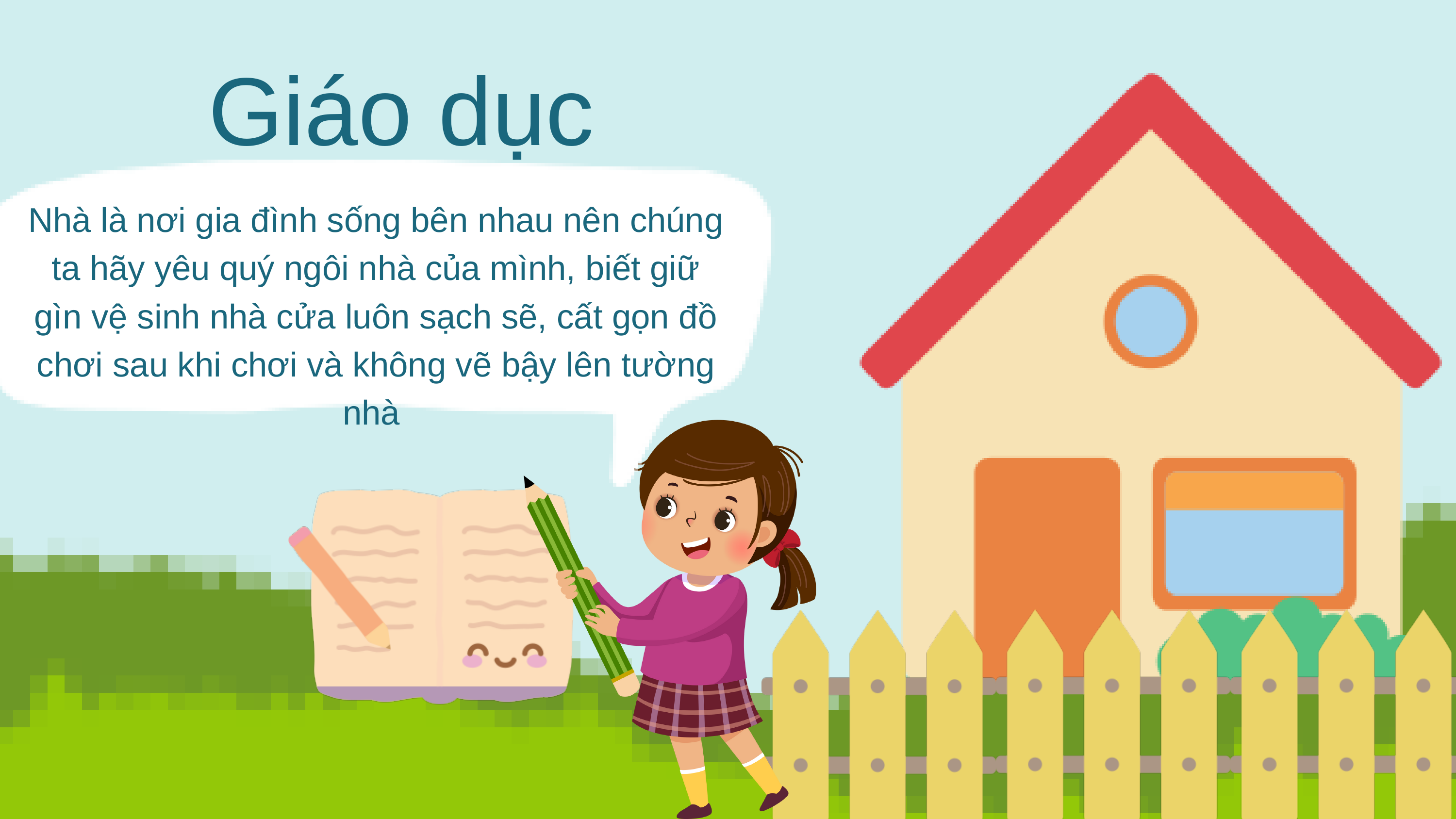

Giáo dục

Nhà là nơi gia đình sống bên nhau nên chúng ta hãy yêu quý ngôi nhà của mình, biết giữ gìn vệ sinh nhà cửa luôn sạch sẽ, cất gọn đồ chơi sau khi chơi và không vẽ bậy lên tường nhà